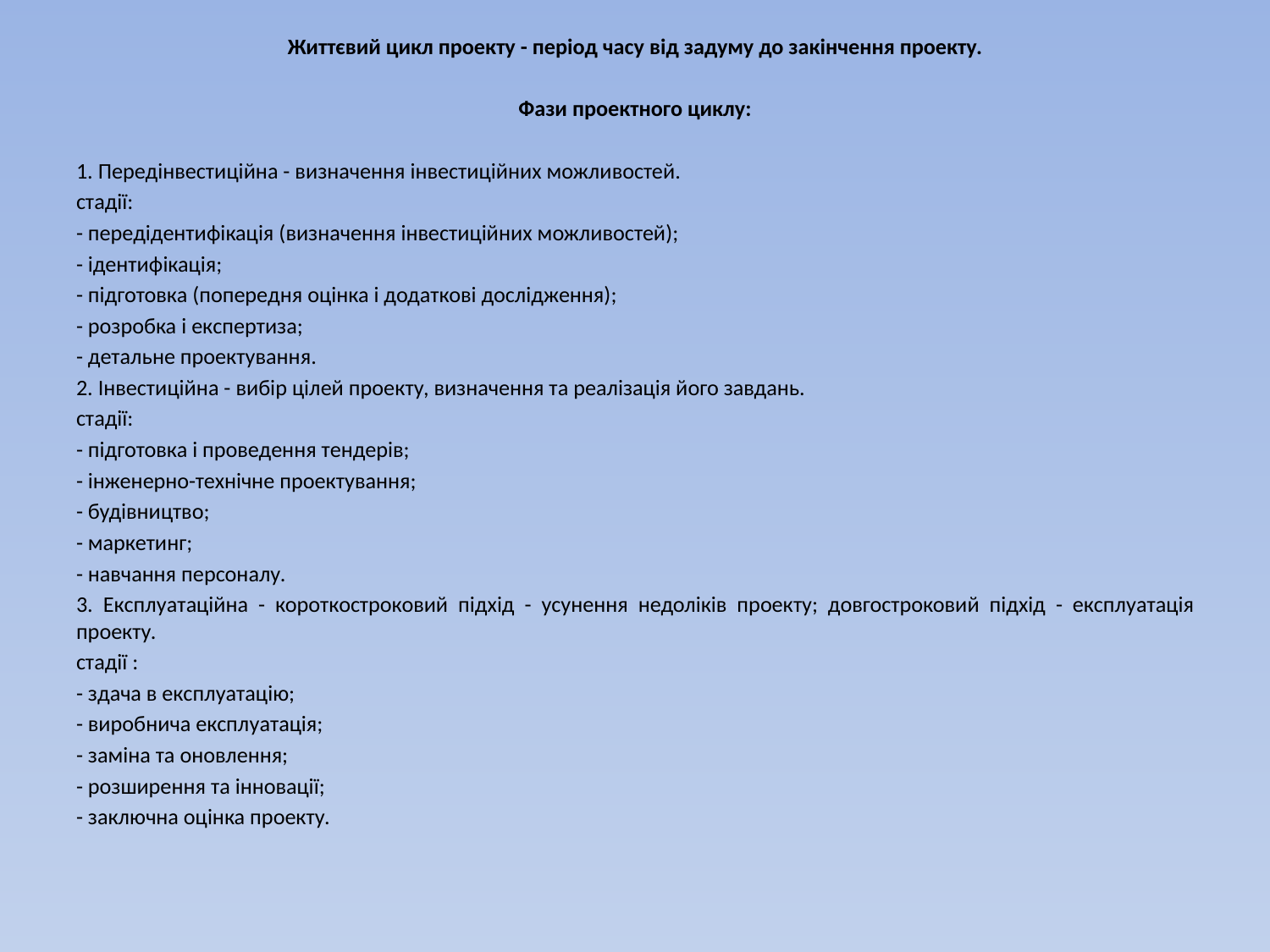

Життєвий цикл проекту - період часу від задуму до закінчення проекту.

Фази проектного циклу:

1. Передінвестиційна - визначення інвестиційних можливостей.
стадії:
- передідентифікація (визначення інвестиційних можливостей);
- ідентифікація;
- підготовка (попередня оцінка і додаткові дослідження);
- розробка і експертиза;
- детальне проектування.
2. Інвестиційна - вибір цілей проекту, визначення та реалізація його завдань.
стадії:
- підготовка і проведення тендерів;
- інженерно-технічне проектування;
- будівництво;
- маркетинг;
- навчання персоналу.
3. Експлуатаційна - короткостроковий підхід - усунення недоліків проекту; довгостроковий підхід - експлуатація проекту.
стадії :
- здача в експлуатацію;
- виробнича експлуатація;
- заміна та оновлення;
- розширення та інновації;
- заключна оцінка проекту.